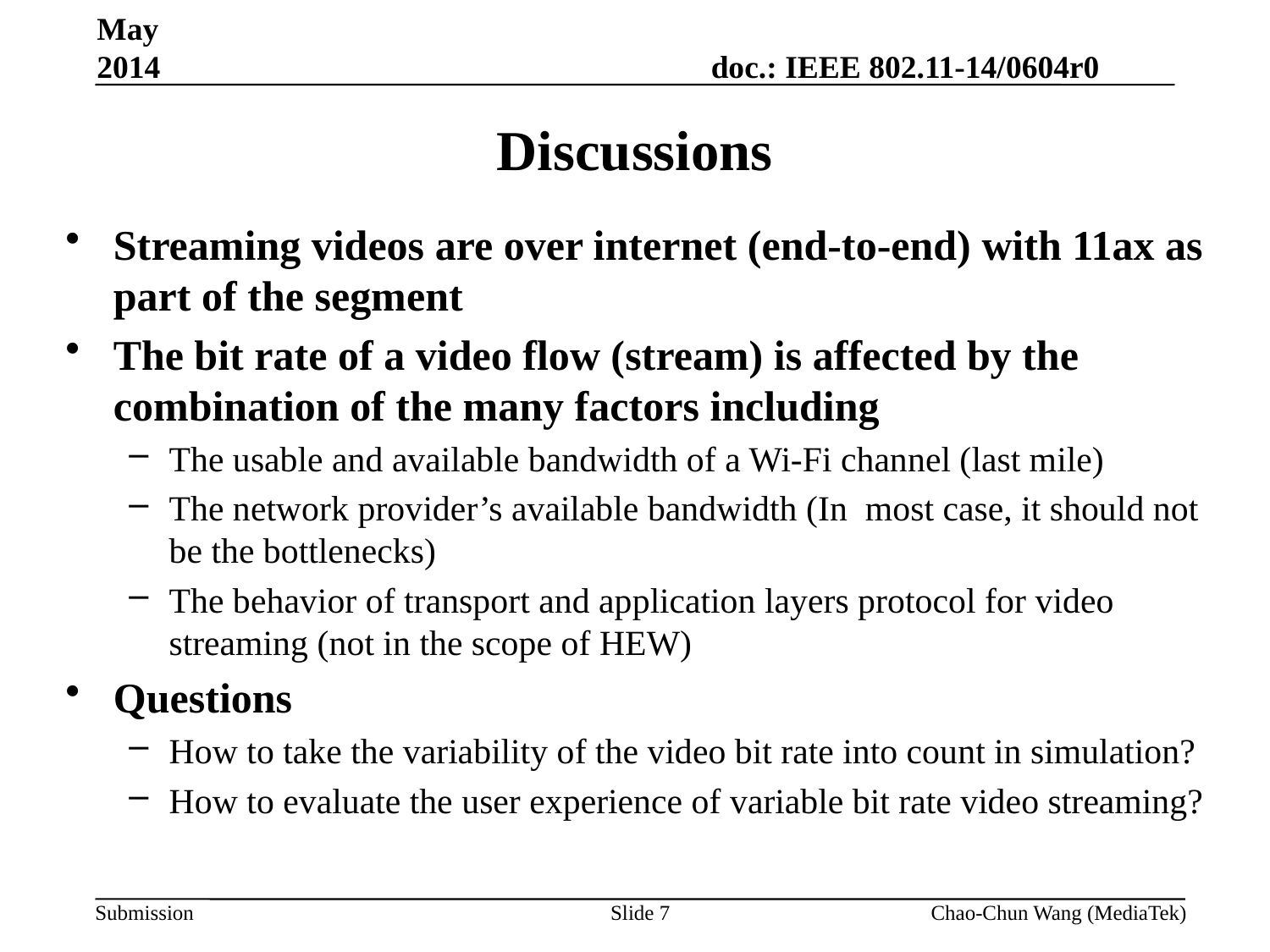

May 2014
# Discussions
Streaming videos are over internet (end-to-end) with 11ax as part of the segment
The bit rate of a video flow (stream) is affected by the combination of the many factors including
The usable and available bandwidth of a Wi-Fi channel (last mile)
The network provider’s available bandwidth (In  most case, it should not be the bottlenecks)
The behavior of transport and application layers protocol for video streaming (not in the scope of HEW)
Questions
How to take the variability of the video bit rate into count in simulation?
How to evaluate the user experience of variable bit rate video streaming?
Slide 7
Chao-Chun Wang (MediaTek)